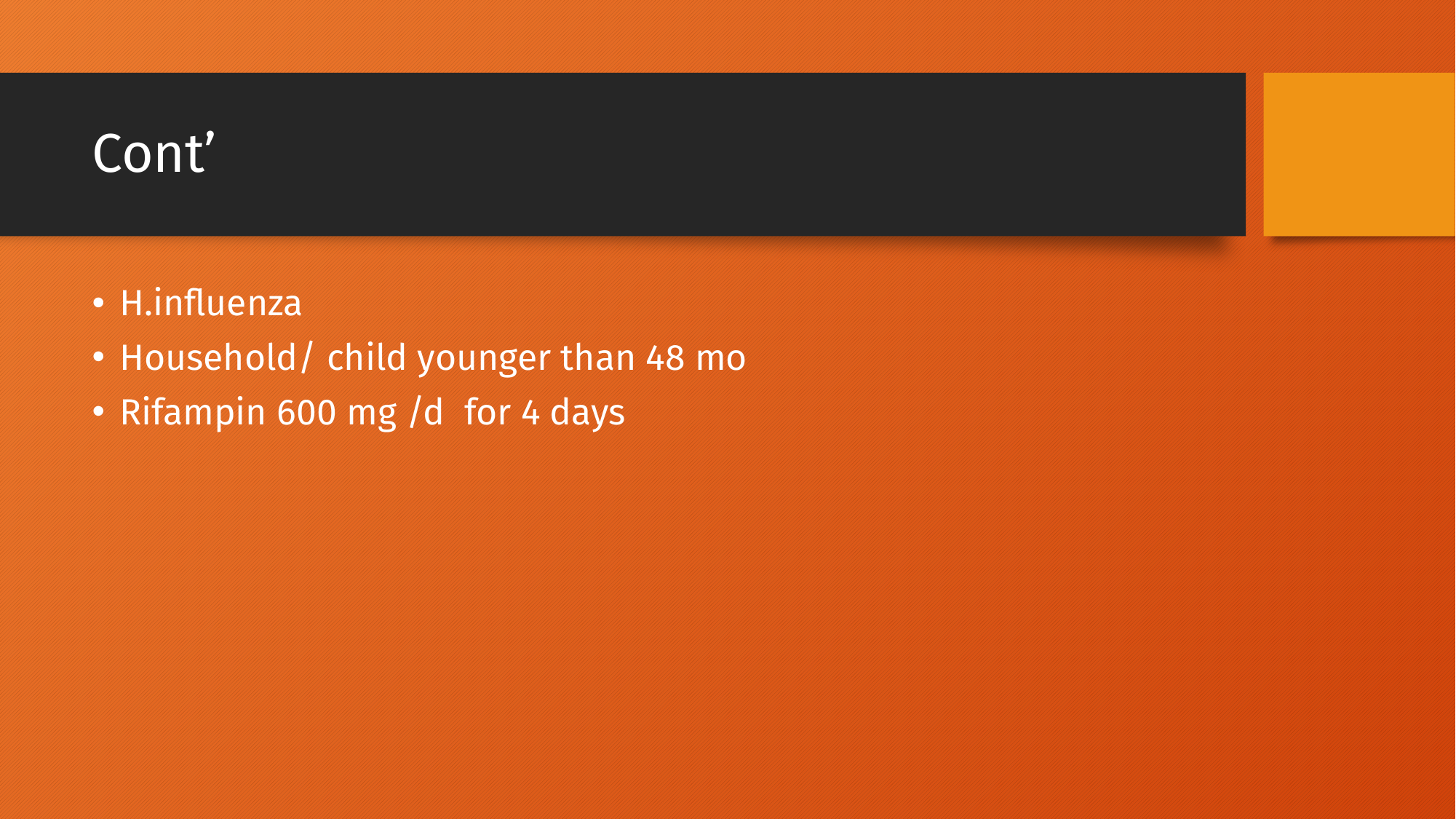

# Cont’
H.influenza
Household/ child younger than 48 mo
Rifampin 600 mg /d  for 4 days